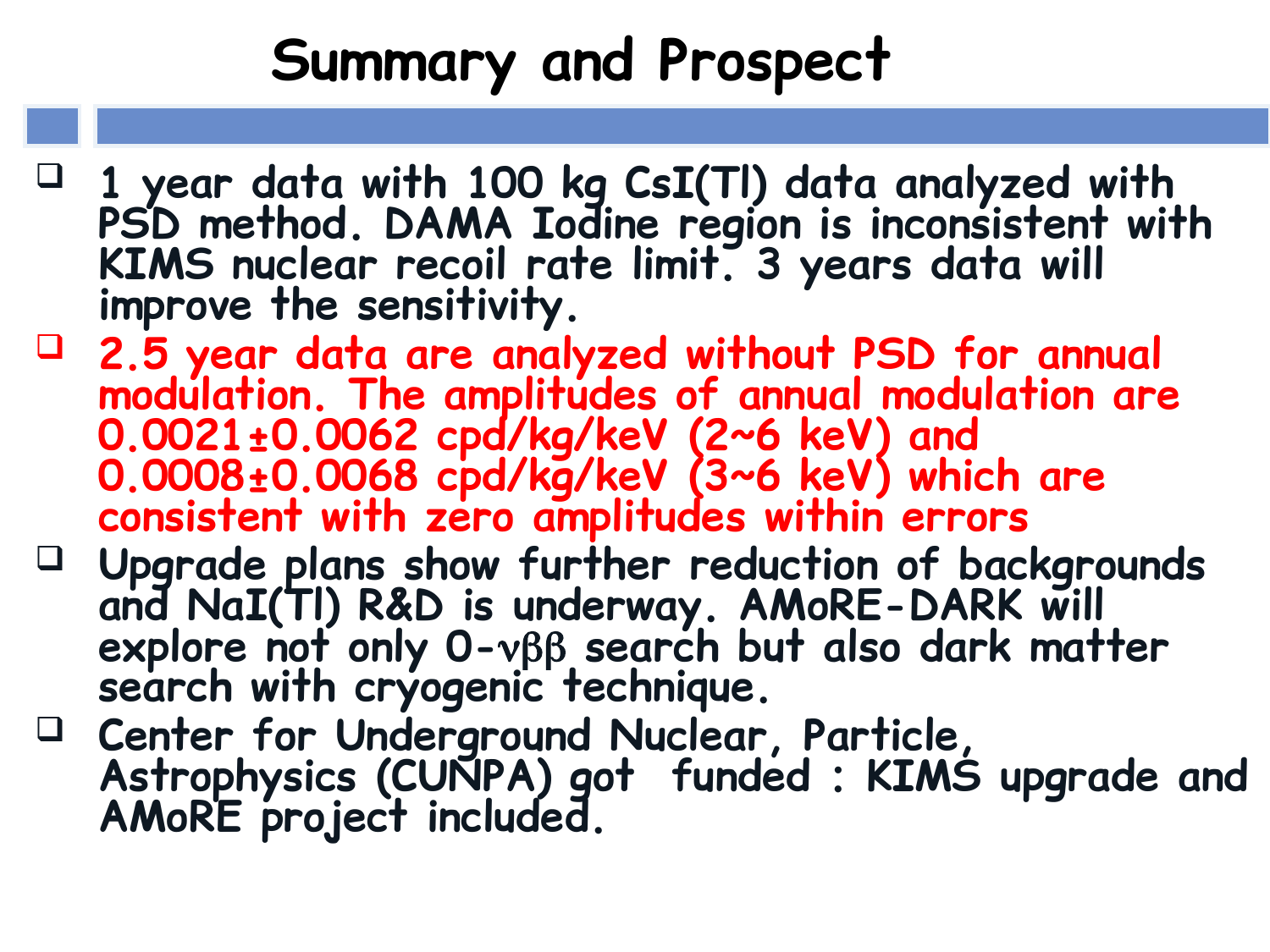

# Summary and Prospect

1 year data with 100 kg CsI(Tl) data analyzed with PSD method. DAMA Iodine region is inconsistent with KIMS nuclear recoil rate limit. 3 years data will improve the sensitivity.
2.5 year data are analyzed without PSD for annual modulation. The amplitudes of annual modulation are 0.0021±0.0062 cpd/kg/keV (2~6 keV) and 0.0008±0.0068 cpd/kg/keV (3~6 keV) which are consistent with zero amplitudes within errors
Upgrade plans show further reduction of backgrounds and NaI(Tl) R&D is underway. AMoRE-DARK will explore not only 0-νββ search but also dark matter search with cryogenic technique.
Center for Underground Nuclear, Particle, Astrophysics (CUNPA) got  funded : KIMS upgrade and AMoRE project included.